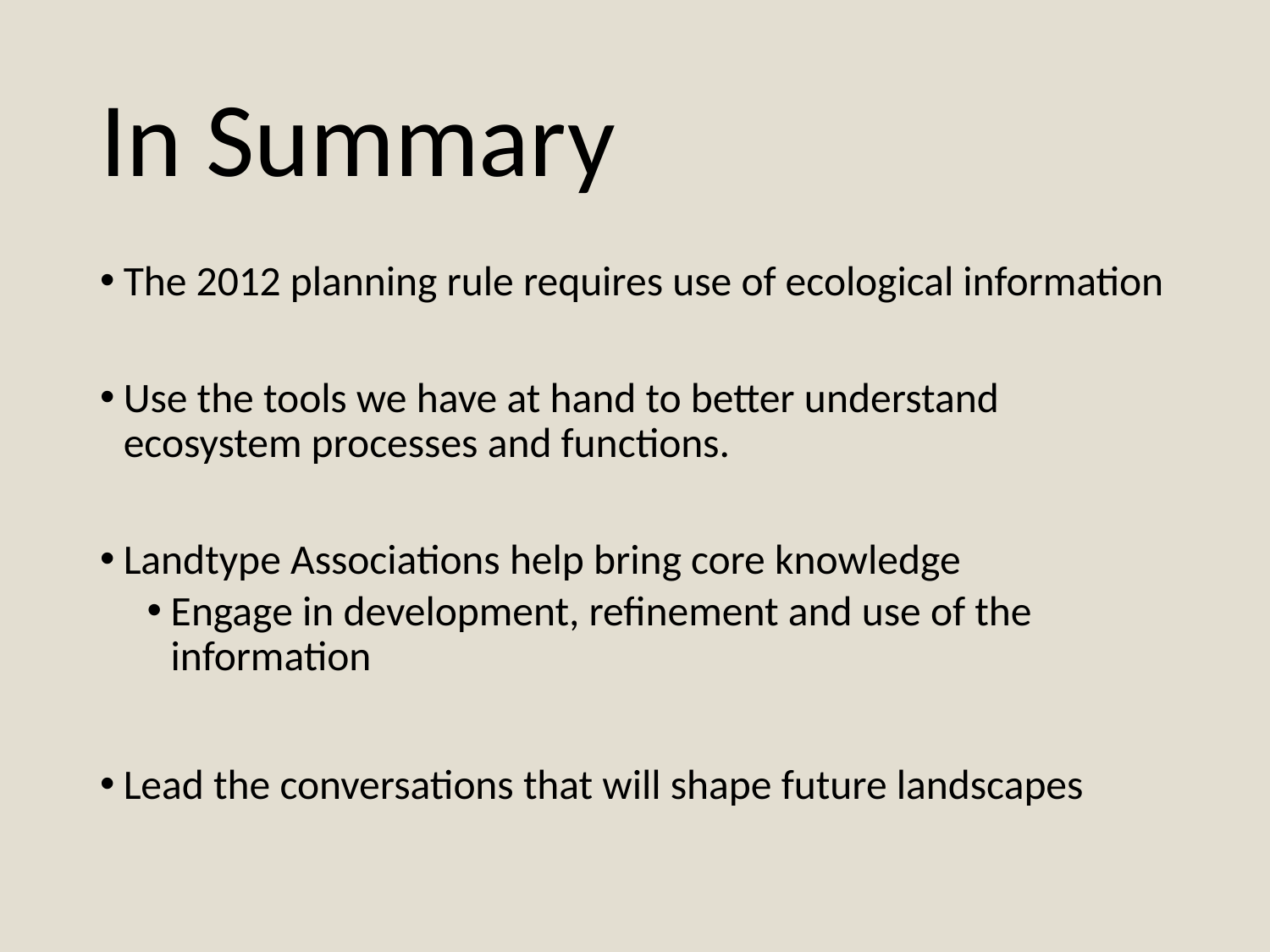

# In Summary
The 2012 planning rule requires use of ecological information

Use the tools we have at hand to better understand ecosystem processes and functions.

Landtype Associations help bring core knowledge
Engage in development, refinement and use of the information

Lead the conversations that will shape future landscapes